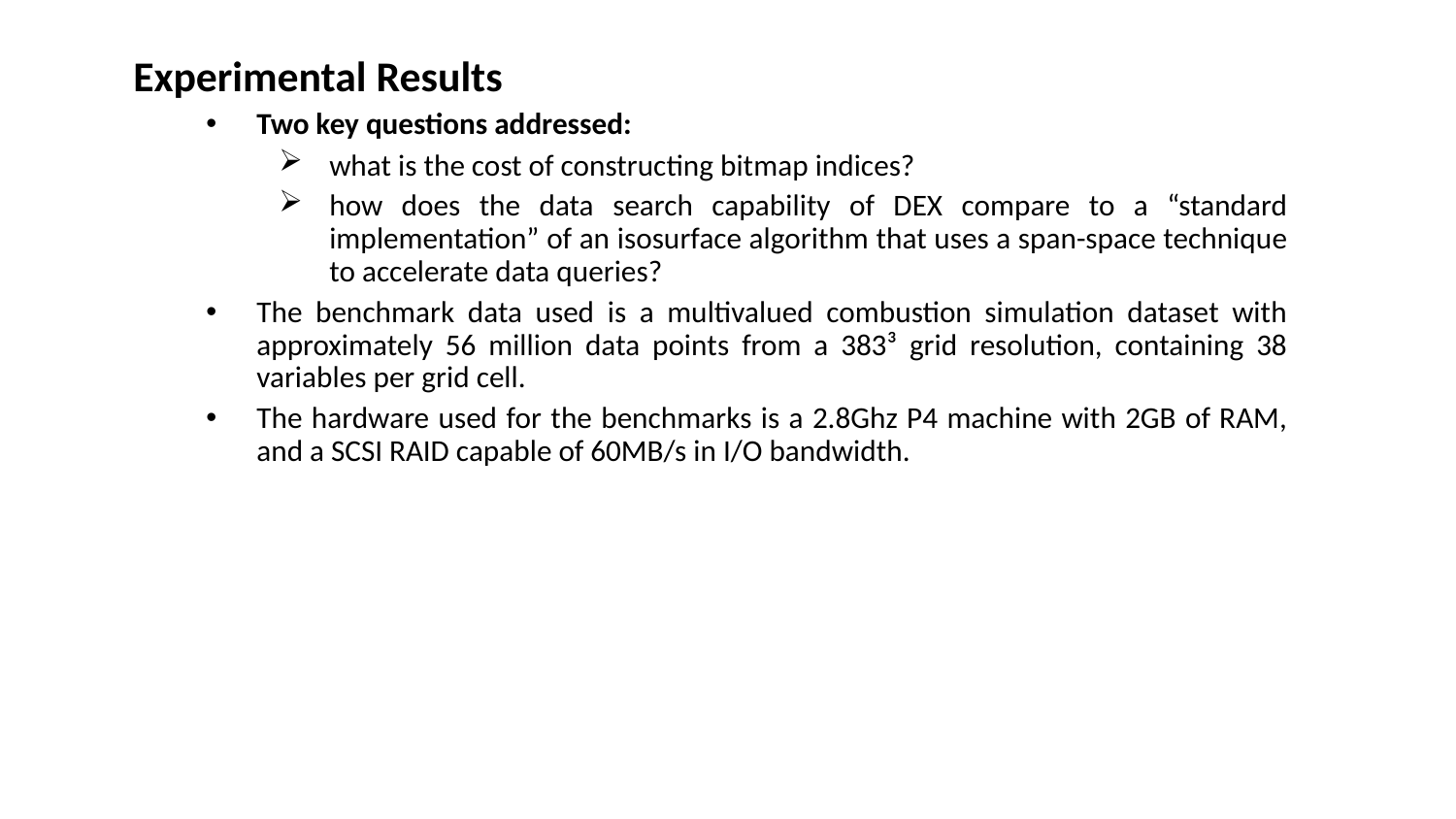

Experimental Results
Two key questions addressed:
what is the cost of constructing bitmap indices?
how does the data search capability of DEX compare to a “standard implementation” of an isosurface algorithm that uses a span-space technique to accelerate data queries?
The benchmark data used is a multivalued combustion simulation dataset with approximately 56 million data points from a 383³ grid resolution, containing 38 variables per grid cell.
The hardware used for the benchmarks is a 2.8Ghz P4 machine with 2GB of RAM, and a SCSI RAID capable of 60MB/s in I/O bandwidth.